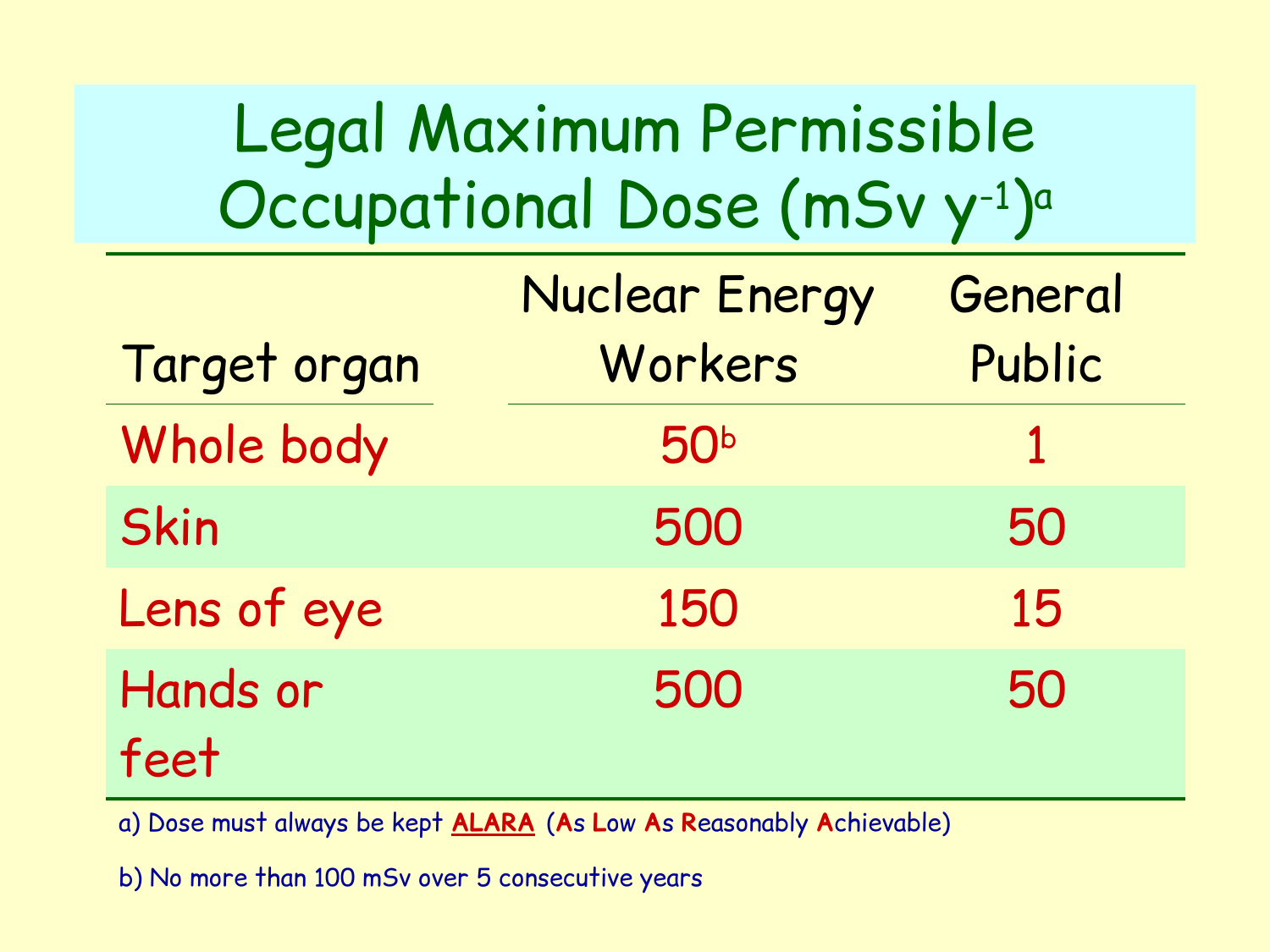

# Legal Maximum Permissible Occupational Dose (mSv y-1)a
| Target organ |  | Nuclear Energy Workers | General Public |
| --- | --- | --- | --- |
| Whole body |  | 50b | 1 |
| Skin |  | 500 | 50 |
| Lens of eye |  | 150 | 15 |
| Hands or feet |  | 500 | 50 |
| a) Dose must always be kept ALARA (As Low As Reasonably Achievable) |  |  |  |
| b) No more than 100 mSv over 5 consecutive years |  |  |  |